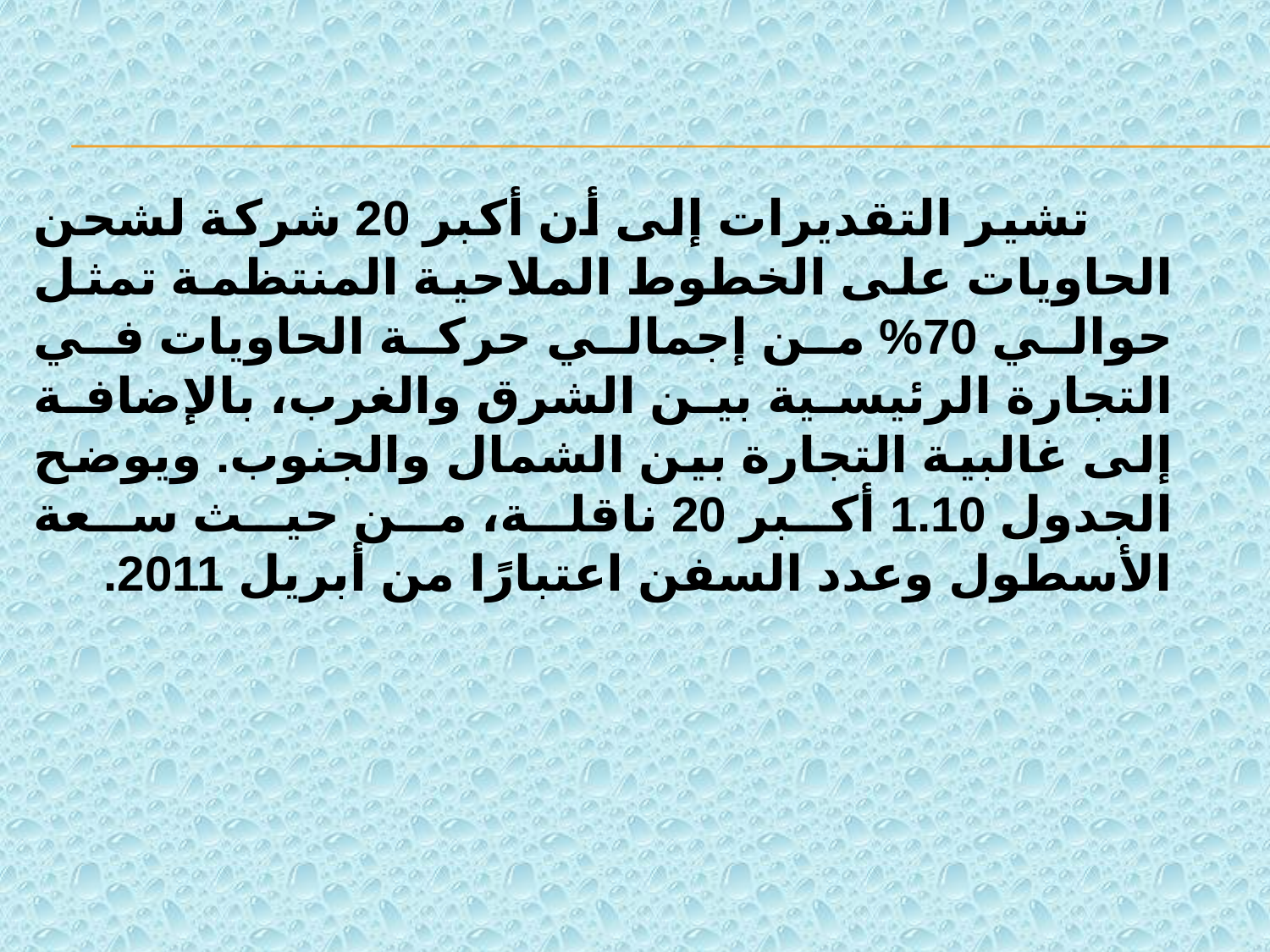

تشير التقديرات إلى أن أكبر 20 شركة لشحن الحاويات على الخطوط الملاحية المنتظمة تمثل حوالي 70% من إجمالي حركة الحاويات في التجارة الرئيسية بين الشرق والغرب، بالإضافة إلى غالبية التجارة بين الشمال والجنوب. ويوضح الجدول 1.10 أكبر 20 ناقلة، من حيث سعة الأسطول وعدد السفن اعتبارًا من أبريل 2011.